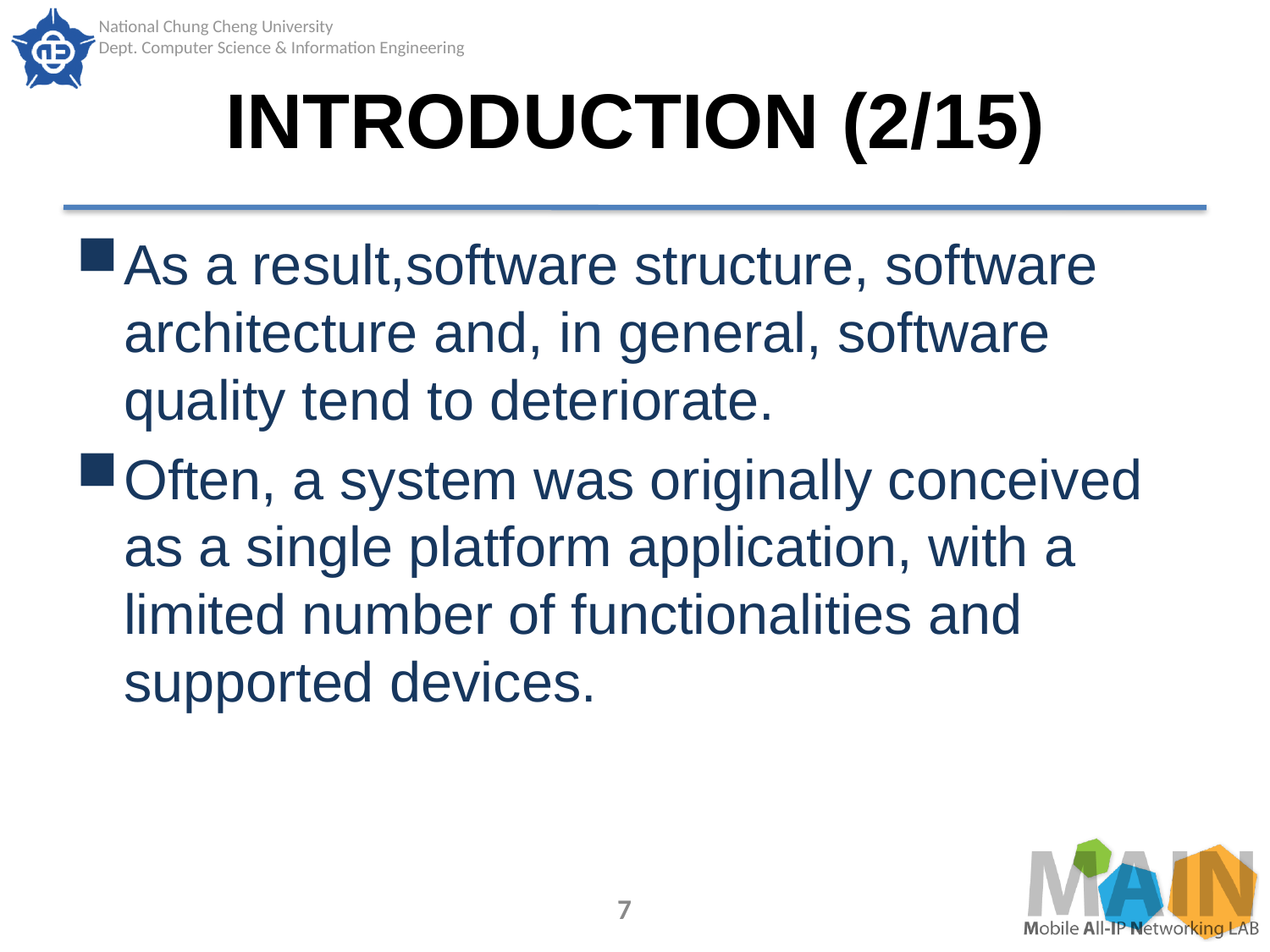

# INTRODUCTION (2/15)
As a result,software structure, software architecture and, in general, software quality tend to deteriorate.
Often, a system was originally conceived as a single platform application, with a limited number of functionalities and supported devices.

7